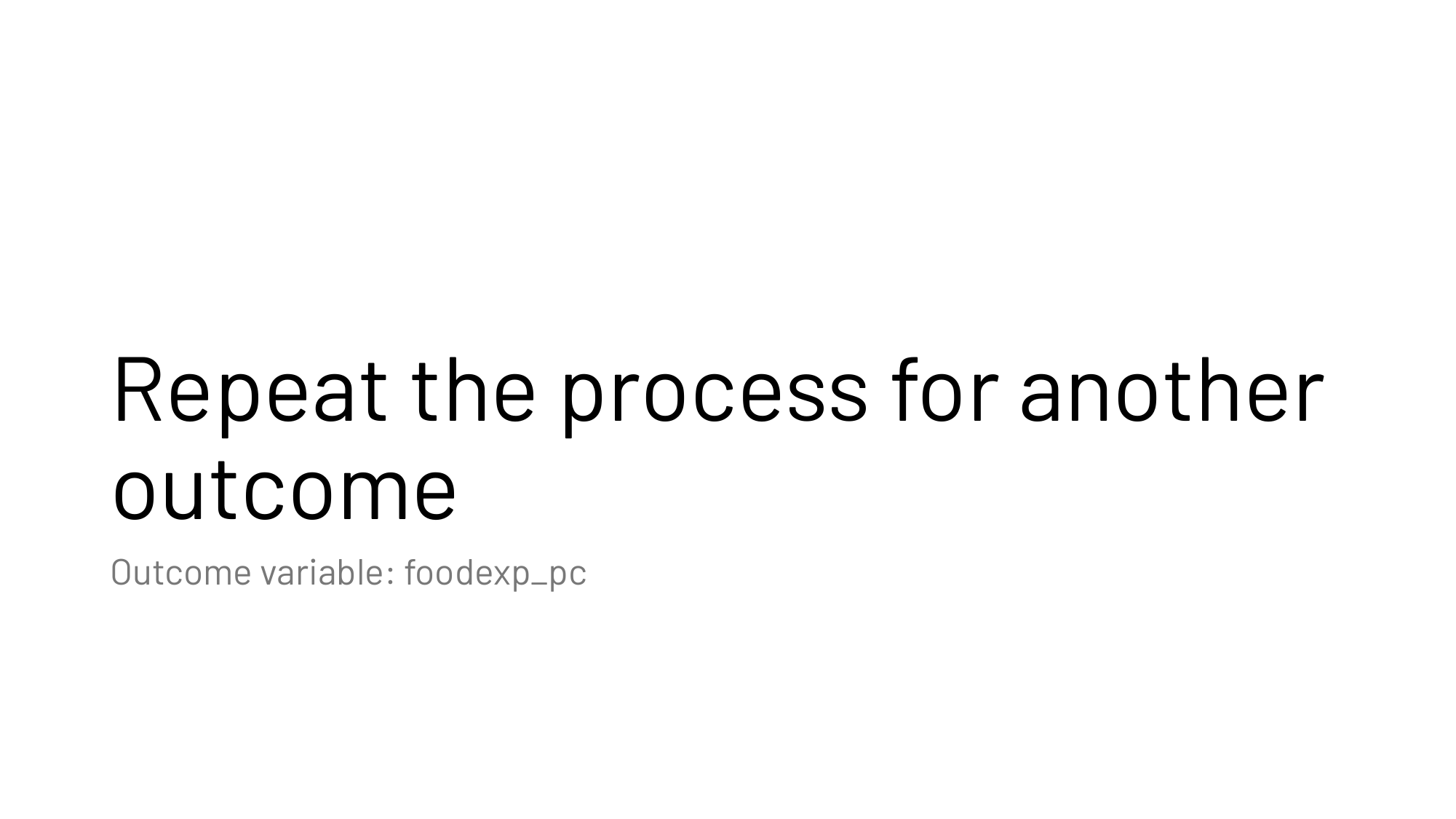

# Repeat the process for another outcome
Outcome variable: foodexp_pc